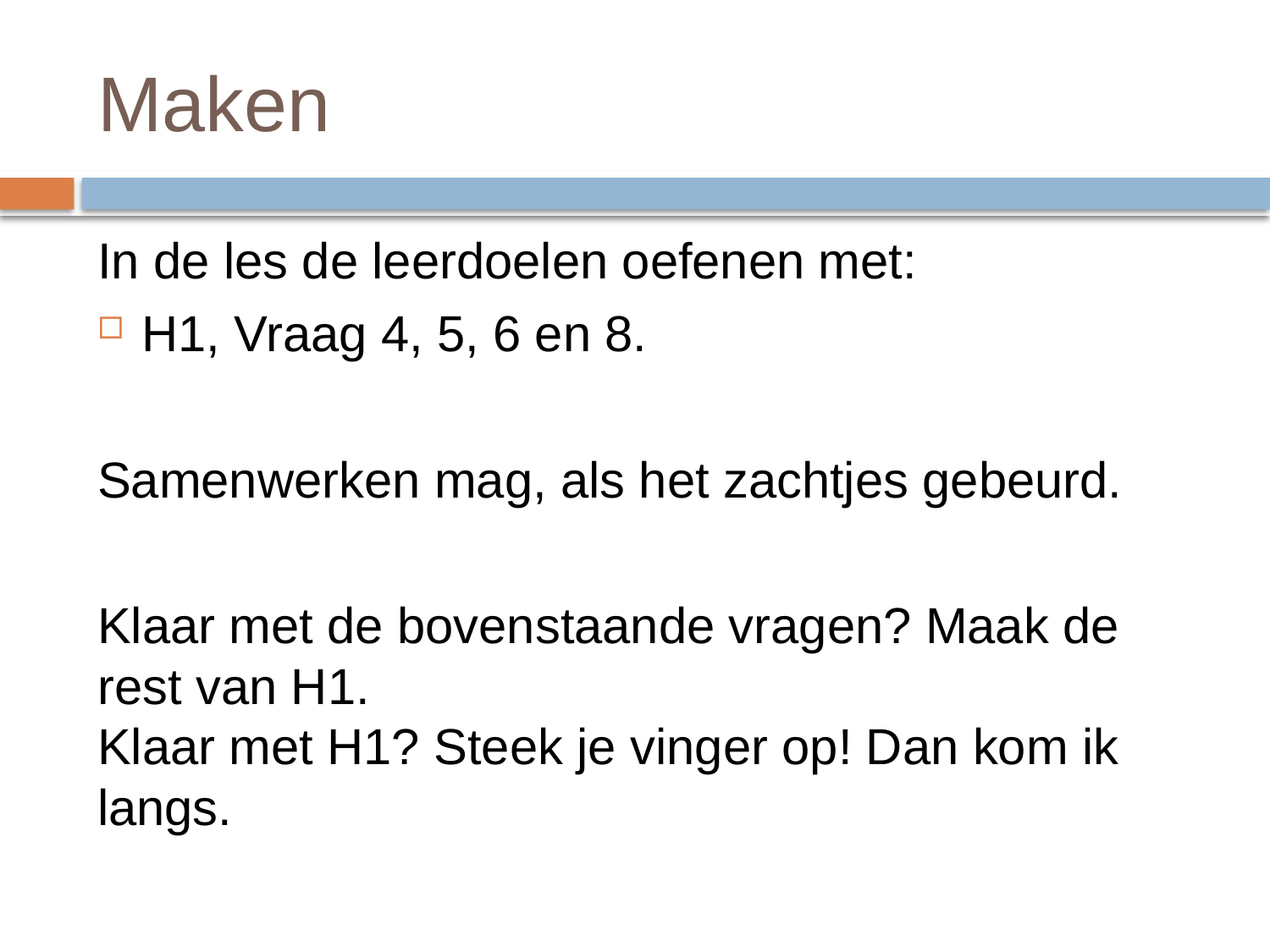

# Maken
In de les de leerdoelen oefenen met:
H1, Vraag 4, 5, 6 en 8.

Samenwerken mag, als het zachtjes gebeurd.

Klaar met de bovenstaande vragen? Maak de rest van H1. 
Klaar met H1? Steek je vinger op! Dan kom ik langs.